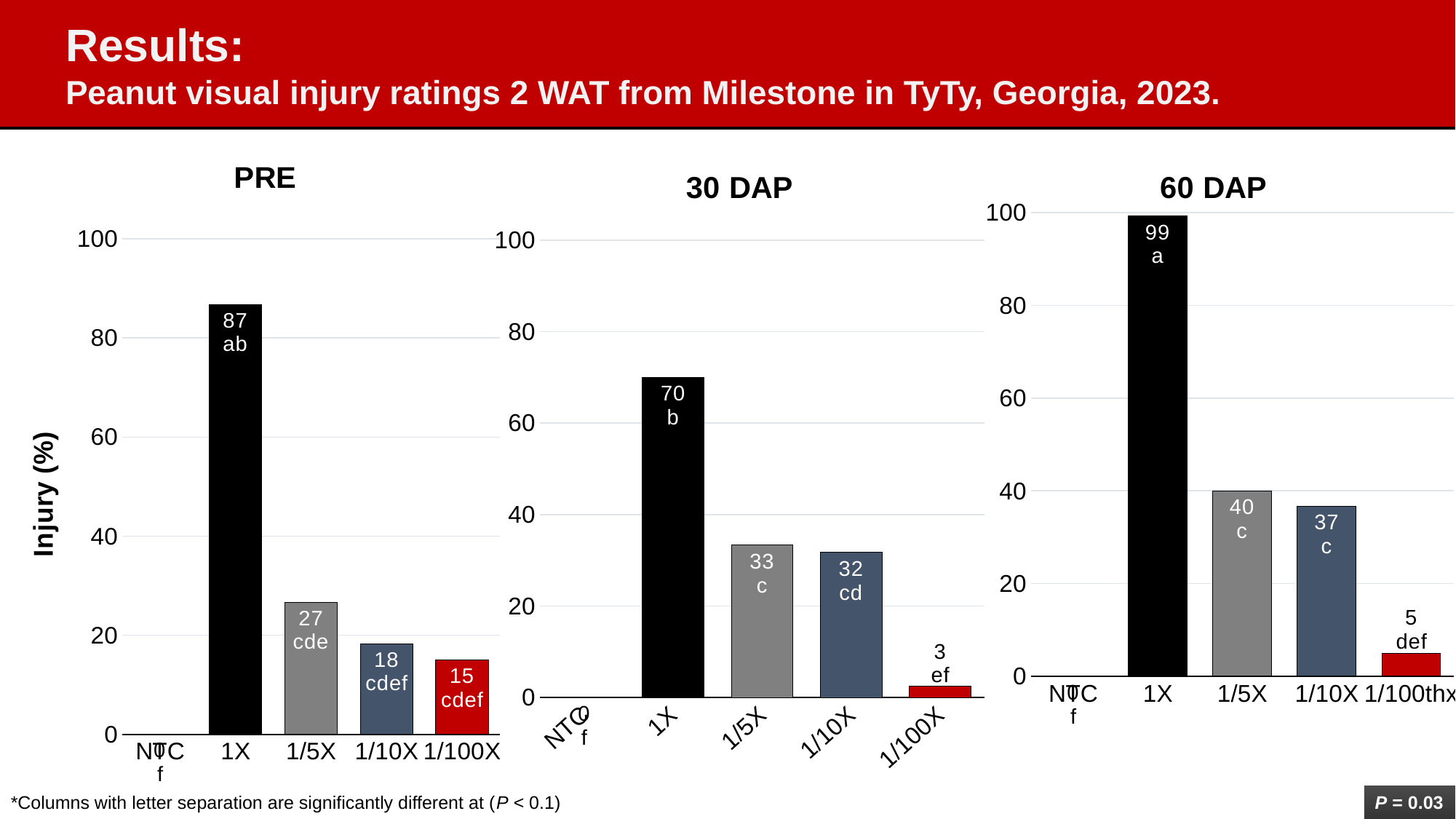

Results:
Peanut visual injury ratings 2 WAT from Milestone in TyTy, Georgia, 2023.

### Chart: PRE

| Category | 2 WAT |
|---|---|
| NTC | 0.0 |
| 1X | 86.7 |
| 1/5X | 26.7 |
| 1/10X | 18.3 |
| 1/100X | 15.0 |

### Chart: 30 DAP

| Category | 2 WAT |
|---|---|
| NTC | 0.0 |
| 1X | 70.0 |
| 1/5X | 33.3 |
| 1/10X | 31.7 |
| 1/100X | 2.5 |

### Chart: 60 DAP

| Category | 2 WAT |
|---|---|
| NTC | 0.0 |
| 1X | 99.3 |
| 1/5X | 40.0 |
| 1/10X | 36.7 |
| 1/100thx | 5.0 |
*Columns with letter separation are significantly different at (P < 0.1)
P = 0.03